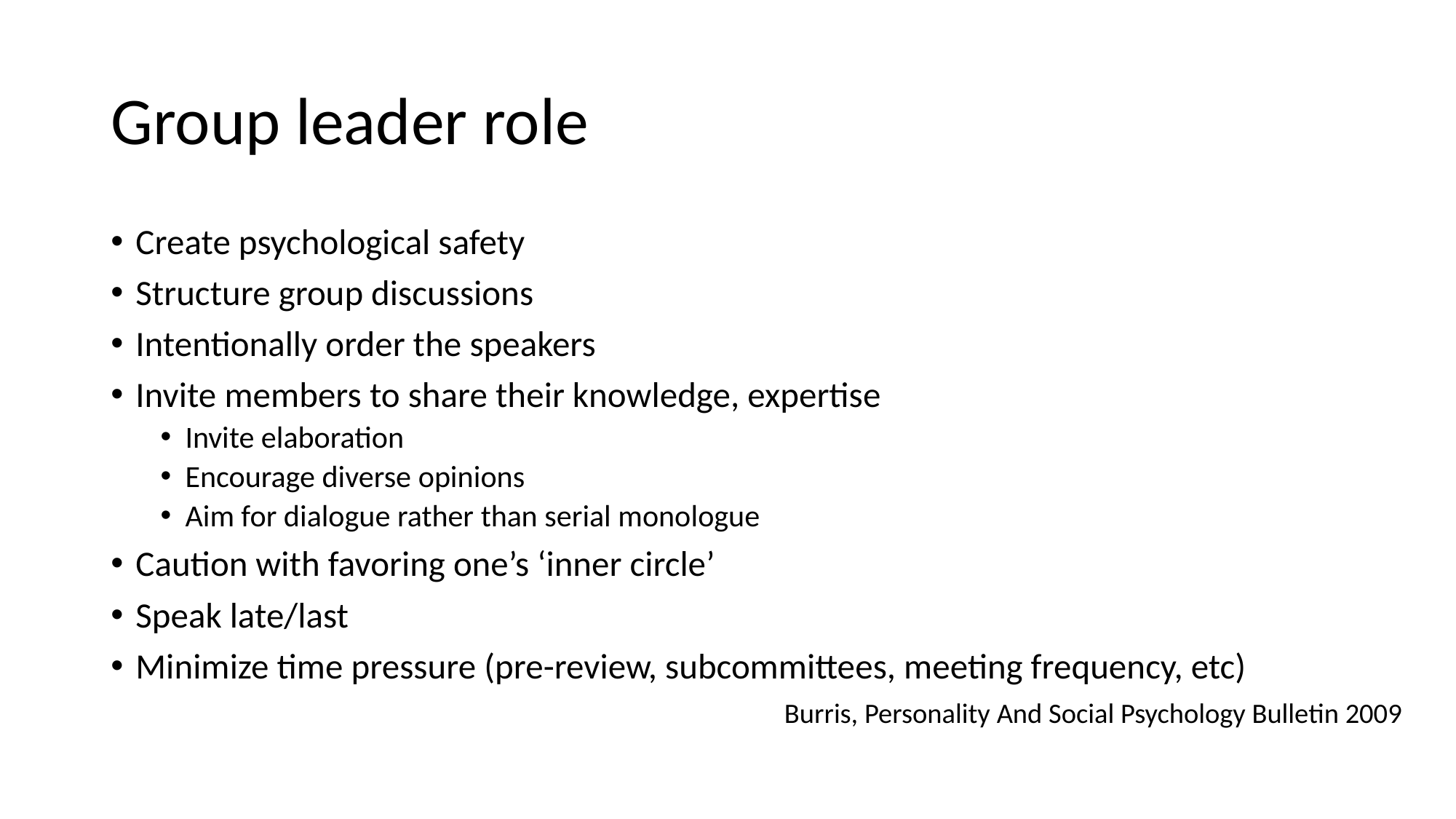

# Group leader role
Create psychological safety
Structure group discussions
Intentionally order the speakers
Invite members to share their knowledge, expertise
Invite elaboration
Encourage diverse opinions
Aim for dialogue rather than serial monologue
Caution with favoring one’s ‘inner circle’
Speak late/last
Minimize time pressure (pre-review, subcommittees, meeting frequency, etc)
Burris, Personality And Social Psychology Bulletin 2009